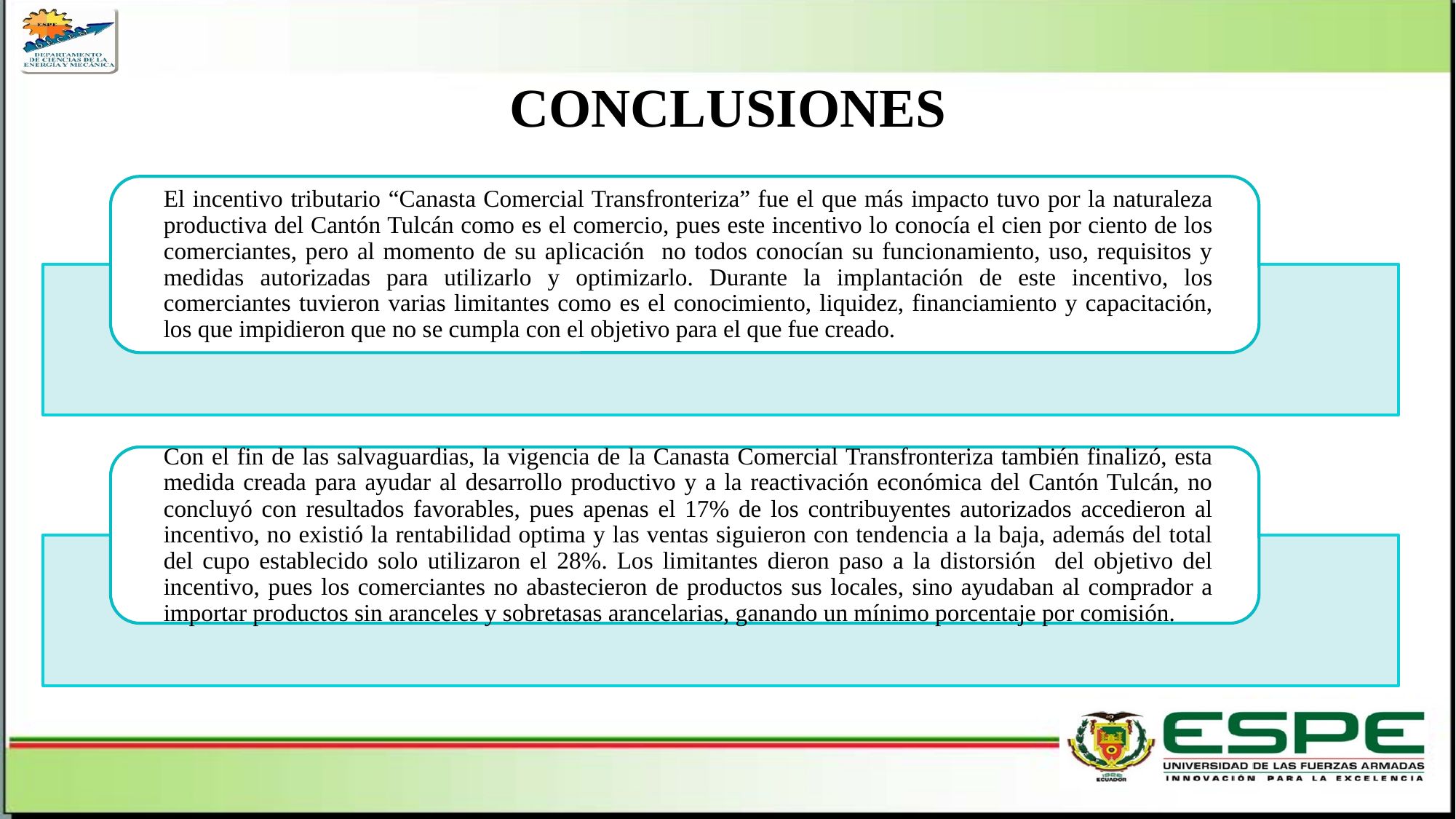

CONCLUSIONES
El incentivo tributario “Canasta Comercial Transfronteriza” fue el que más impacto tuvo por la naturaleza productiva del Cantón Tulcán como es el comercio, pues este incentivo lo conocía el cien por ciento de los comerciantes, pero al momento de su aplicación  no todos conocían su funcionamiento, uso, requisitos y medidas autorizadas para utilizarlo y optimizarlo. Durante la implantación de este incentivo, los comerciantes tuvieron varias limitantes como es el conocimiento, liquidez, financiamiento y capacitación, los que impidieron que no se cumpla con el objetivo para el que fue creado.
Con el fin de las salvaguardias, la vigencia de la Canasta Comercial Transfronteriza también finalizó, esta medida creada para ayudar al desarrollo productivo y a la reactivación económica del Cantón Tulcán, no concluyó con resultados favorables, pues apenas el 17% de los contribuyentes autorizados accedieron al incentivo, no existió la rentabilidad optima y las ventas siguieron con tendencia a la baja, además del total del cupo establecido solo utilizaron el 28%. Los limitantes dieron paso a la distorsión  del objetivo del incentivo, pues los comerciantes no abastecieron de productos sus locales, sino ayudaban al comprador a importar productos sin aranceles y sobretasas arancelarias, ganando un mínimo porcentaje por comisión.